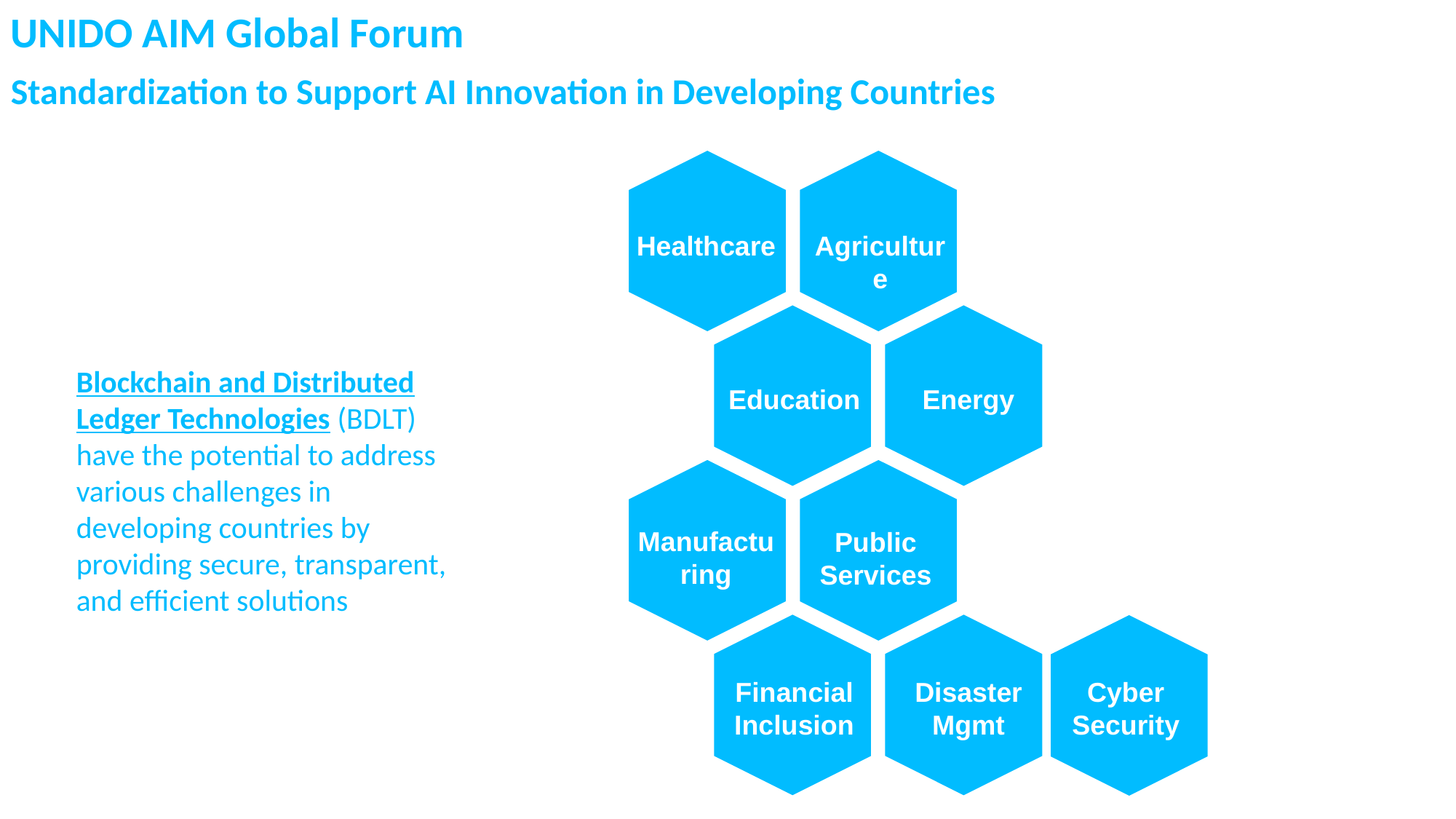

UNIDO AIM Global Forum
Standardization to Support AI Innovation in Developing Countries

Healthcare
Agriculture
Education
Energy
Manufacturing
Public Services
Financial Inclusion
Disaster Mgmt
Blockchain and Distributed Ledger Technologies (BDLT) have the potential to address various challenges in developing countries by providing secure, transparent, and efficient solutions

Cyber
Security